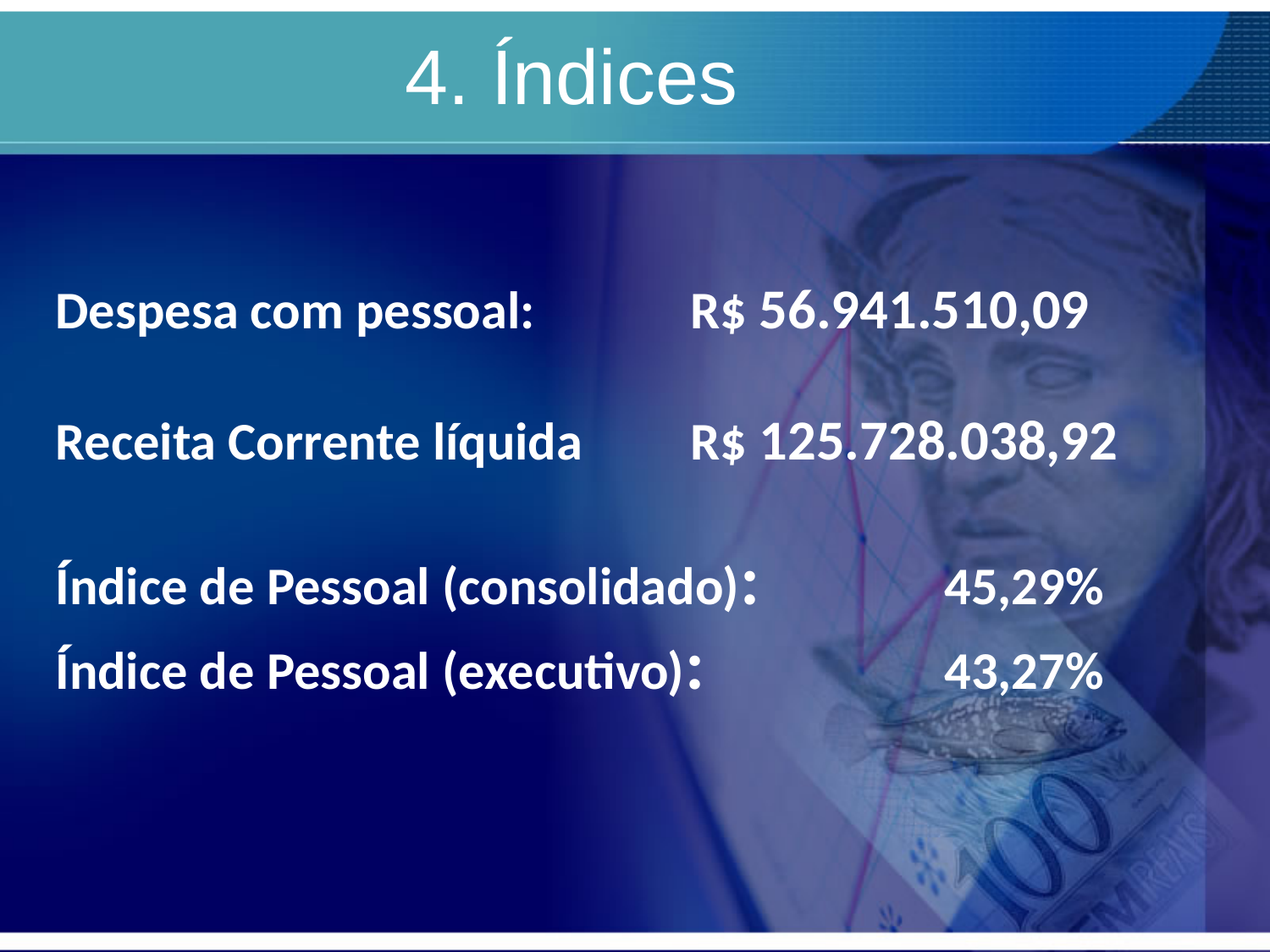

4. Índices
#
Despesa com pessoal:  		R$ 56.941.510,09

Receita Corrente líquida	R$ 125.728.038,92

Índice de Pessoal (consolidado):		45,29%
Índice de Pessoal (executivo):		43,27%